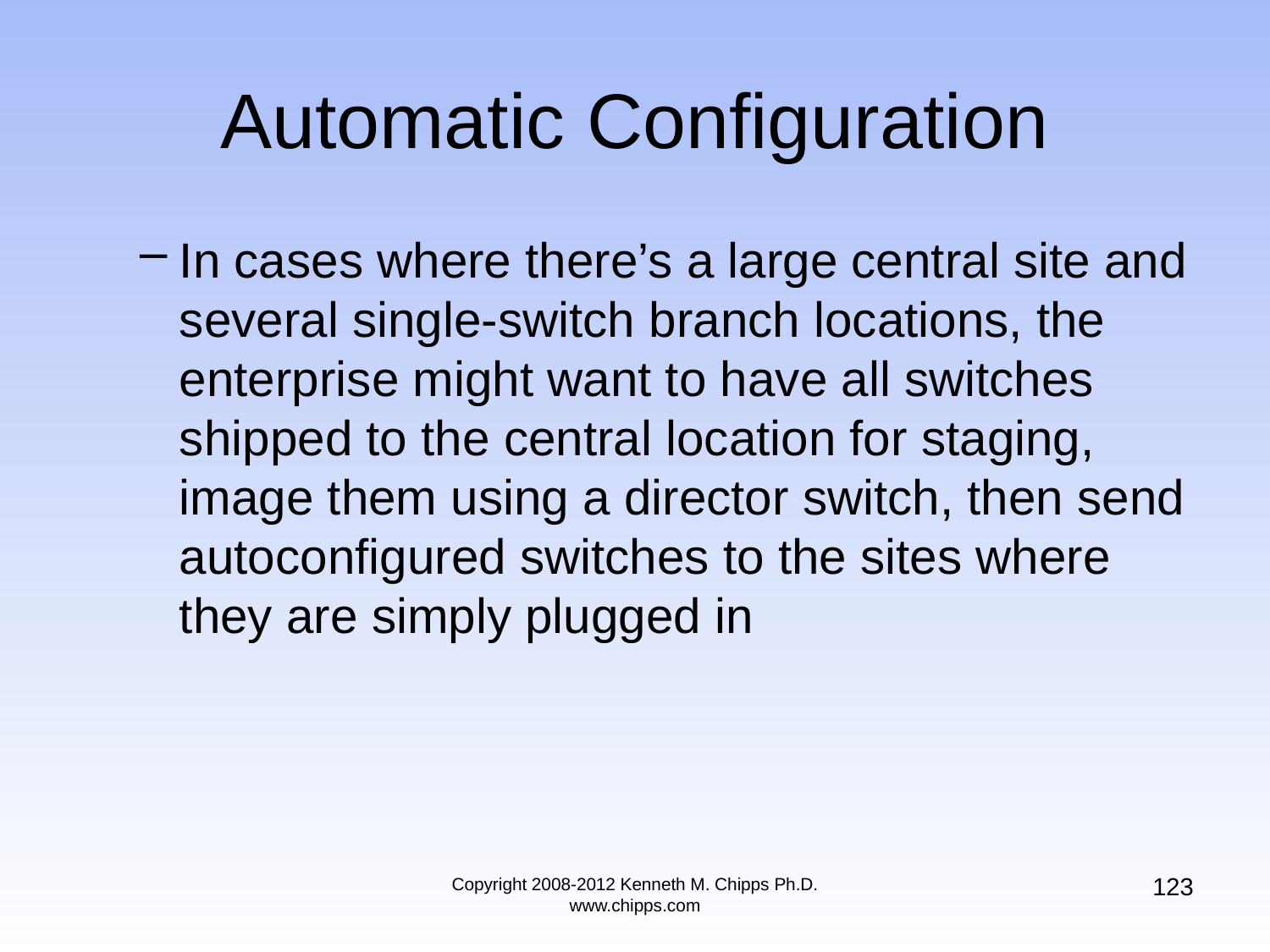

# Automatic Configuration
In cases where there’s a large central site and several single-switch branch locations, the enterprise might want to have all switches shipped to the central location for staging, image them using a director switch, then send autoconfigured switches to the sites where they are simply plugged in
123
Copyright 2008-2012 Kenneth M. Chipps Ph.D. www.chipps.com